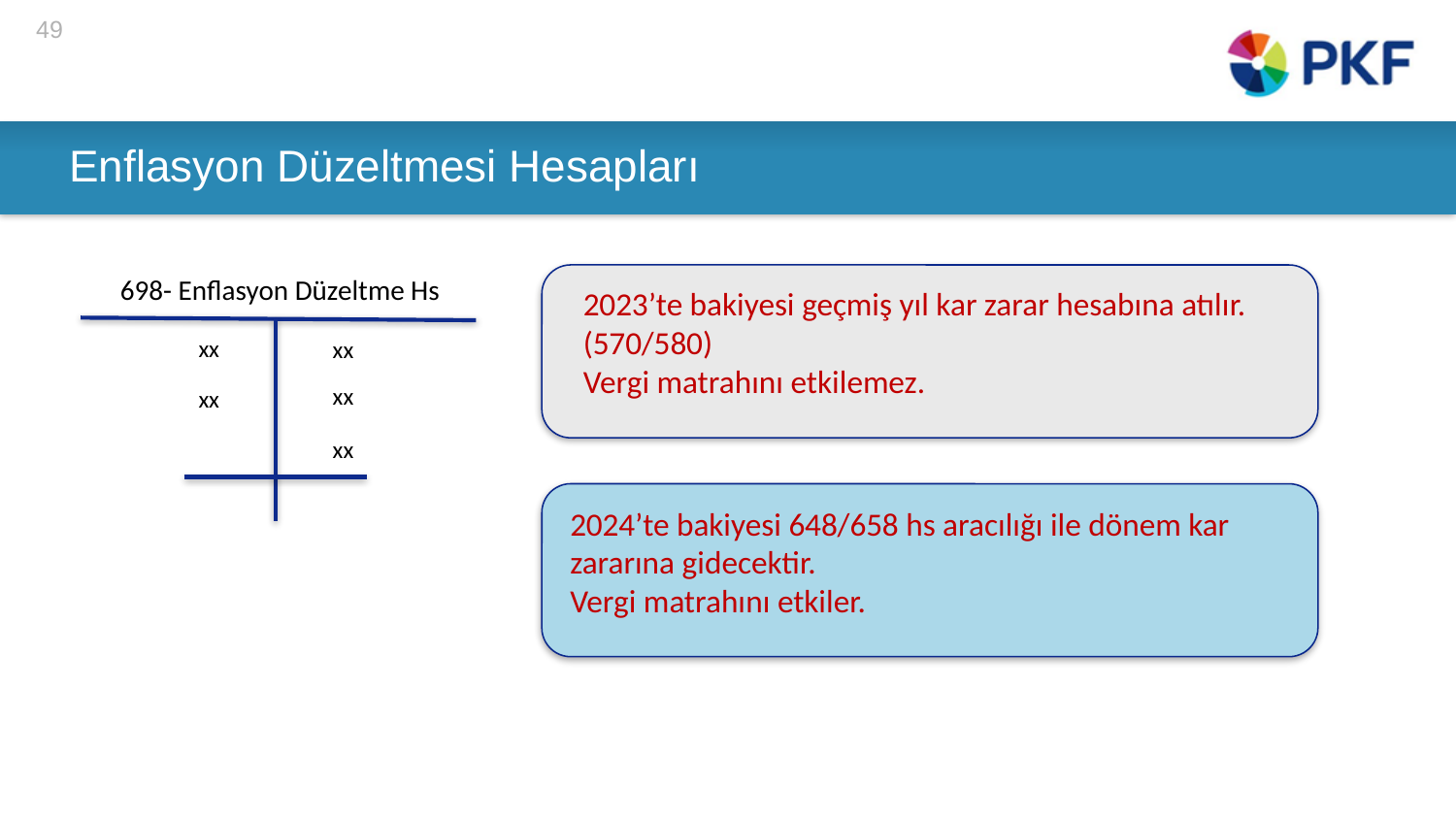

49
# Enflasyon Düzeltmesi Hesapları

698- Enflasyon Düzeltme Hs

2023’te bakiyesi geçmiş yıl kar zarar hesabına atılır. (570/580)
Vergi matrahını etkilemez.

xx

xx

xx

xx

xx

2024’te bakiyesi 648/658 hs aracılığı ile dönem kar zararına gidecektir.
Vergi matrahını etkiler.